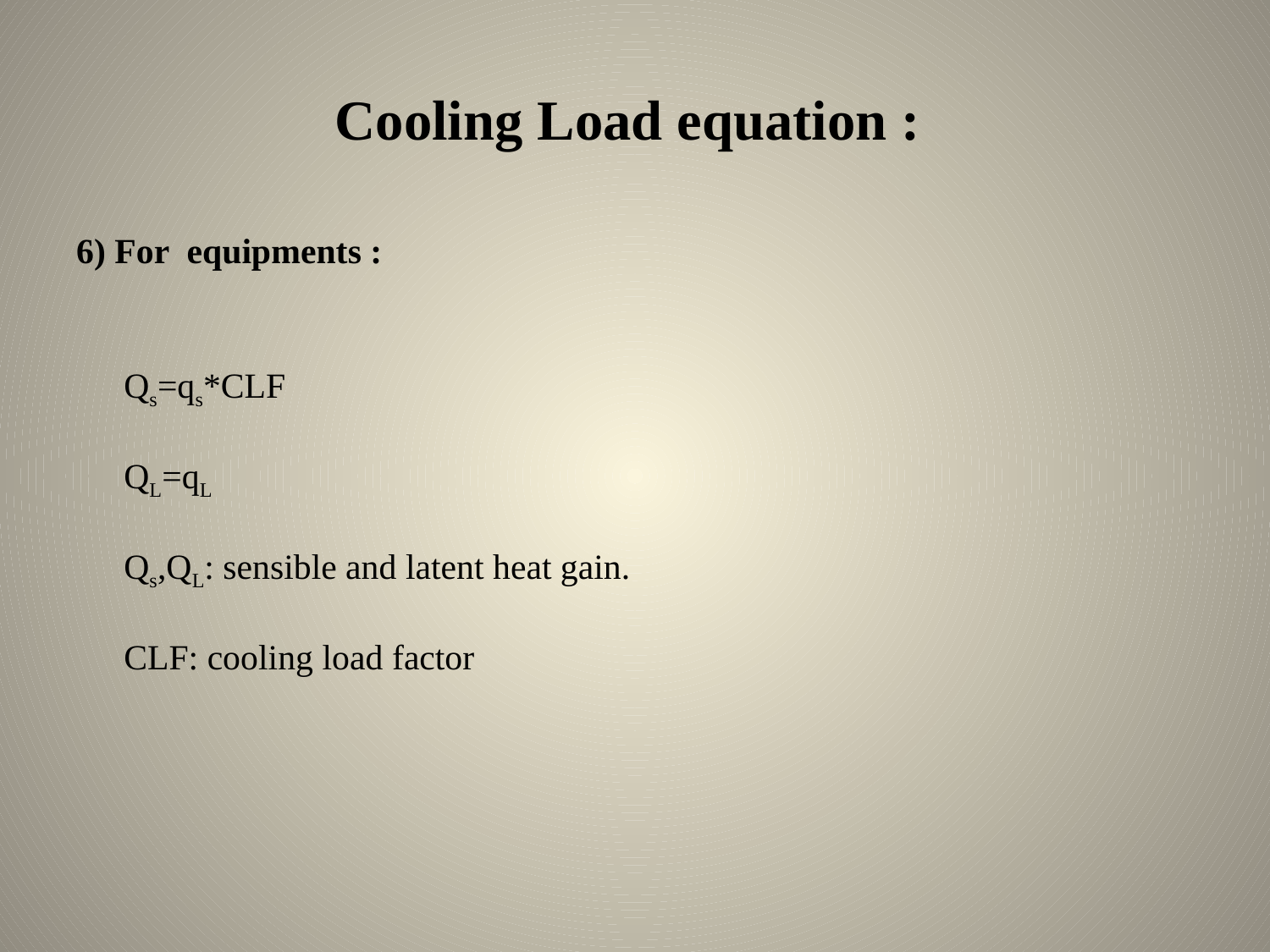

# Cooling Load equation :
6) For  equipments :
Qs=qs*CLF
QL=qL
Qs,QL: sensible and latent heat gain.
CLF: cooling load factor